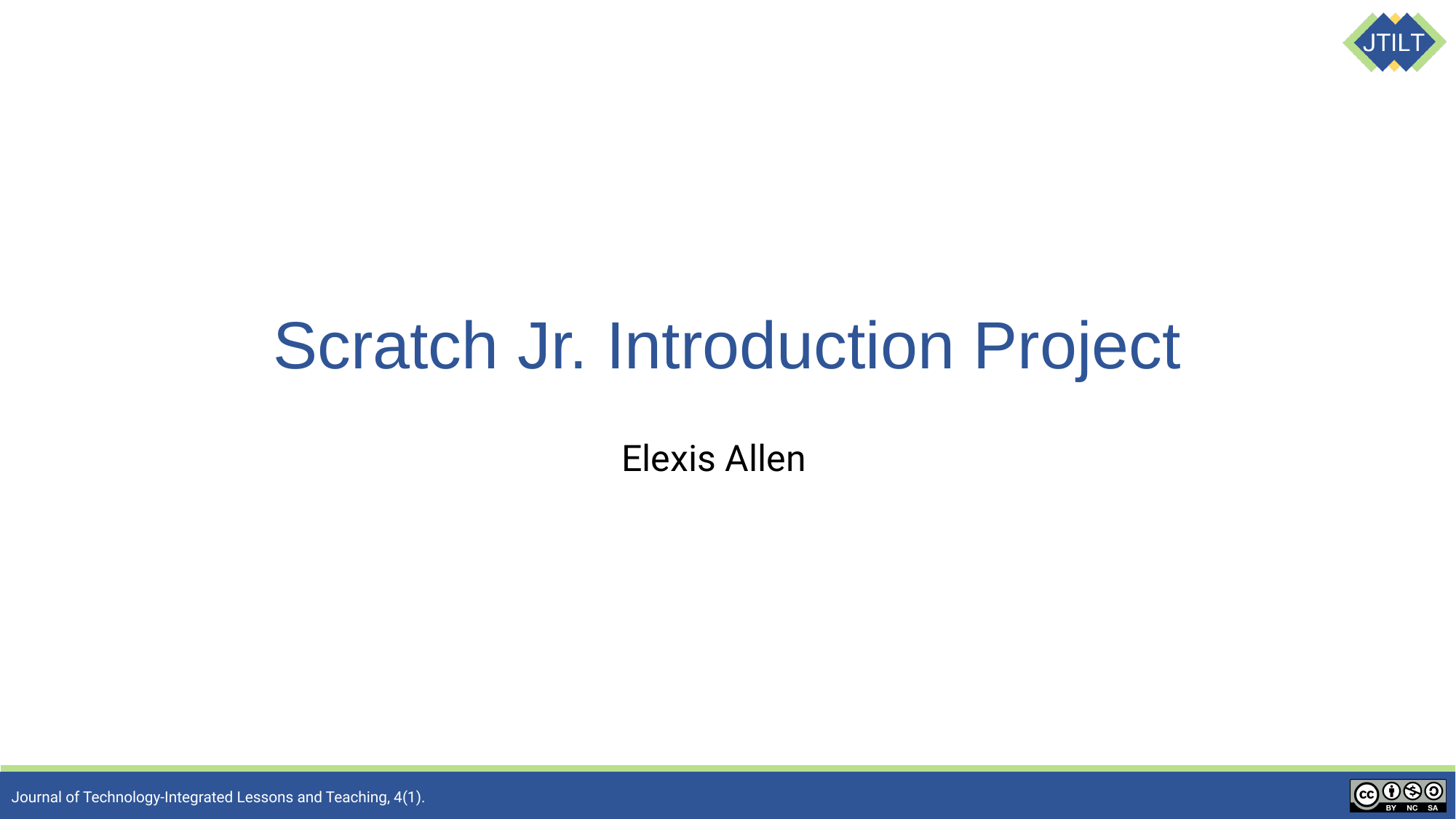

# Scratch Jr. Introduction Project
Elexis Allen